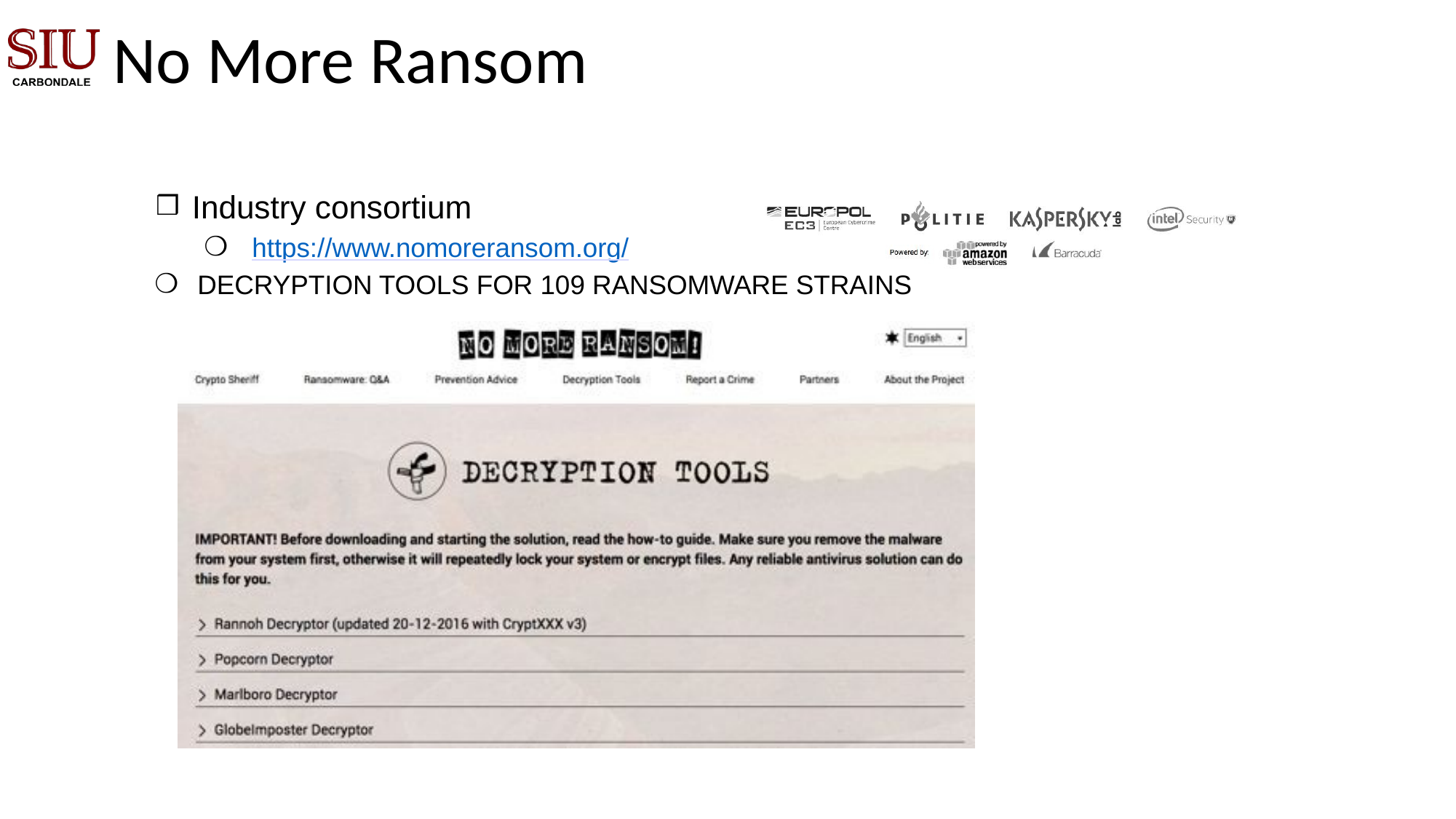

# No More Ransom
Industry consortium
https://www.nomoreransom.org/
DECRYPTION TOOLS FOR 109 RANSOMWARE STRAINS